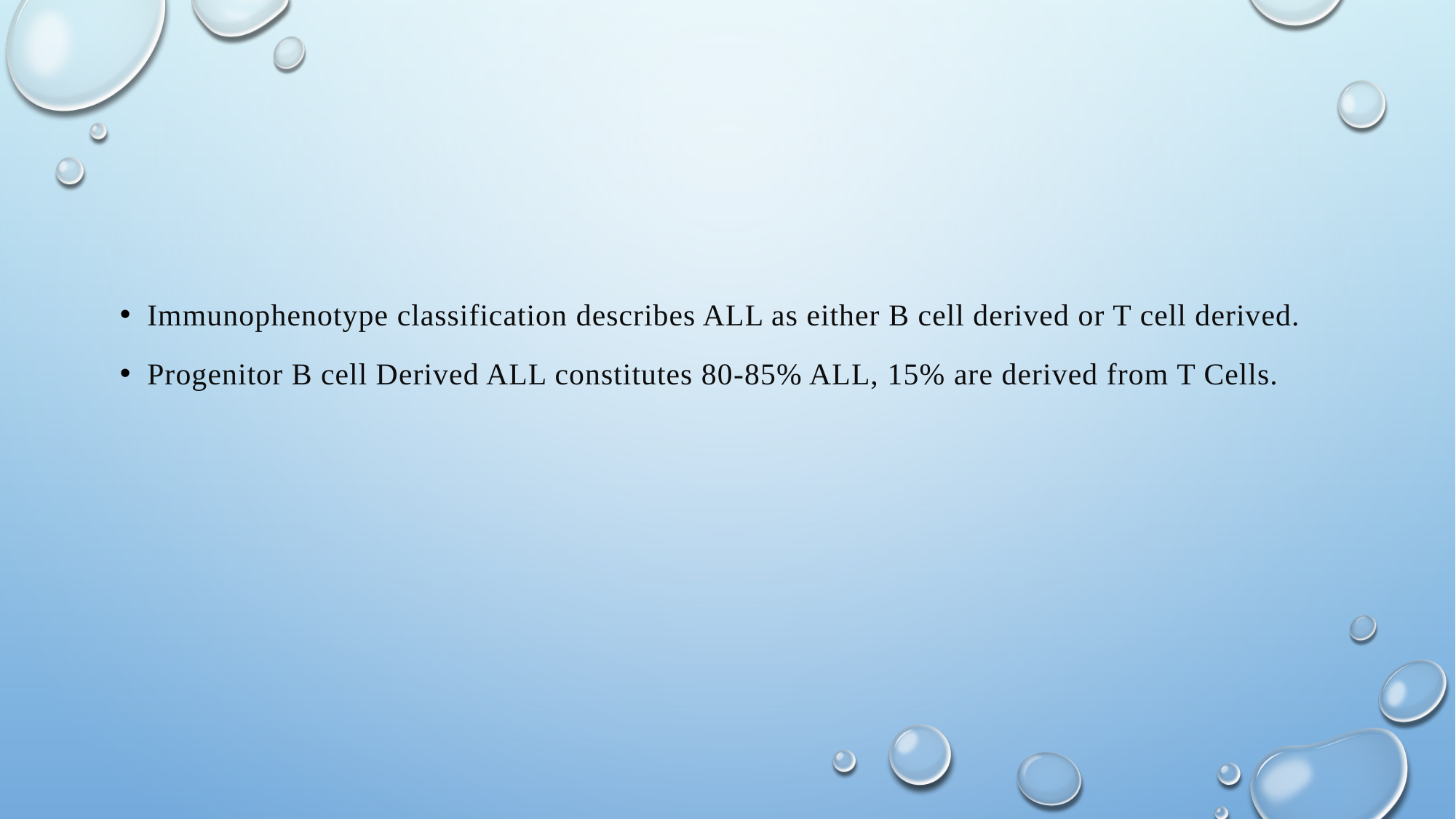

#
Immunophenotype classification describes ALL as either B cell derived or T cell derived.
Progenitor B cell Derived ALL constitutes 80-85% ALL, 15% are derived from T Cells.